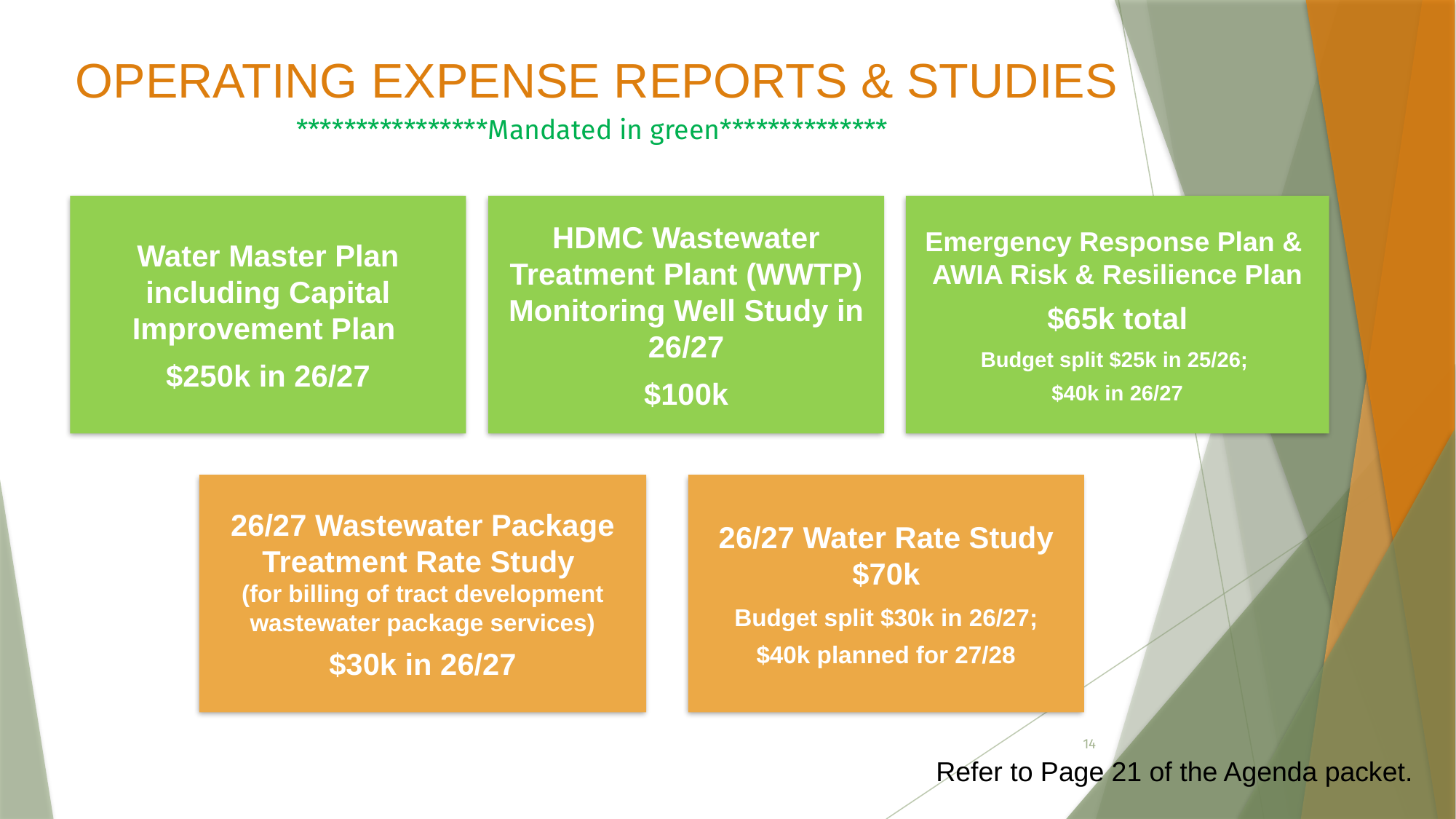

# OPERATING EXPENSE REPORTS & STUDIES
****************Mandated in green**************
Water Master Plan including Capital Improvement Plan
$250k in 26/27
26/27 Water Rate Study $70k
Budget split $30k in 26/27;
$40k planned for 27/28
Emergency Response Plan &  AWIA Risk & Resilience Plan
$65k total
Budget split $25k in 25/26;
$40k in 26/27
26/27 Wastewater Package Treatment Rate Study
(for billing of tract development wastewater package services)
$30k in 26/27
HDMC Wastewater Treatment Plant (WWTP) Monitoring Well Study in 26/27
$100k
14
Refer to Page 21 of the Agenda packet.